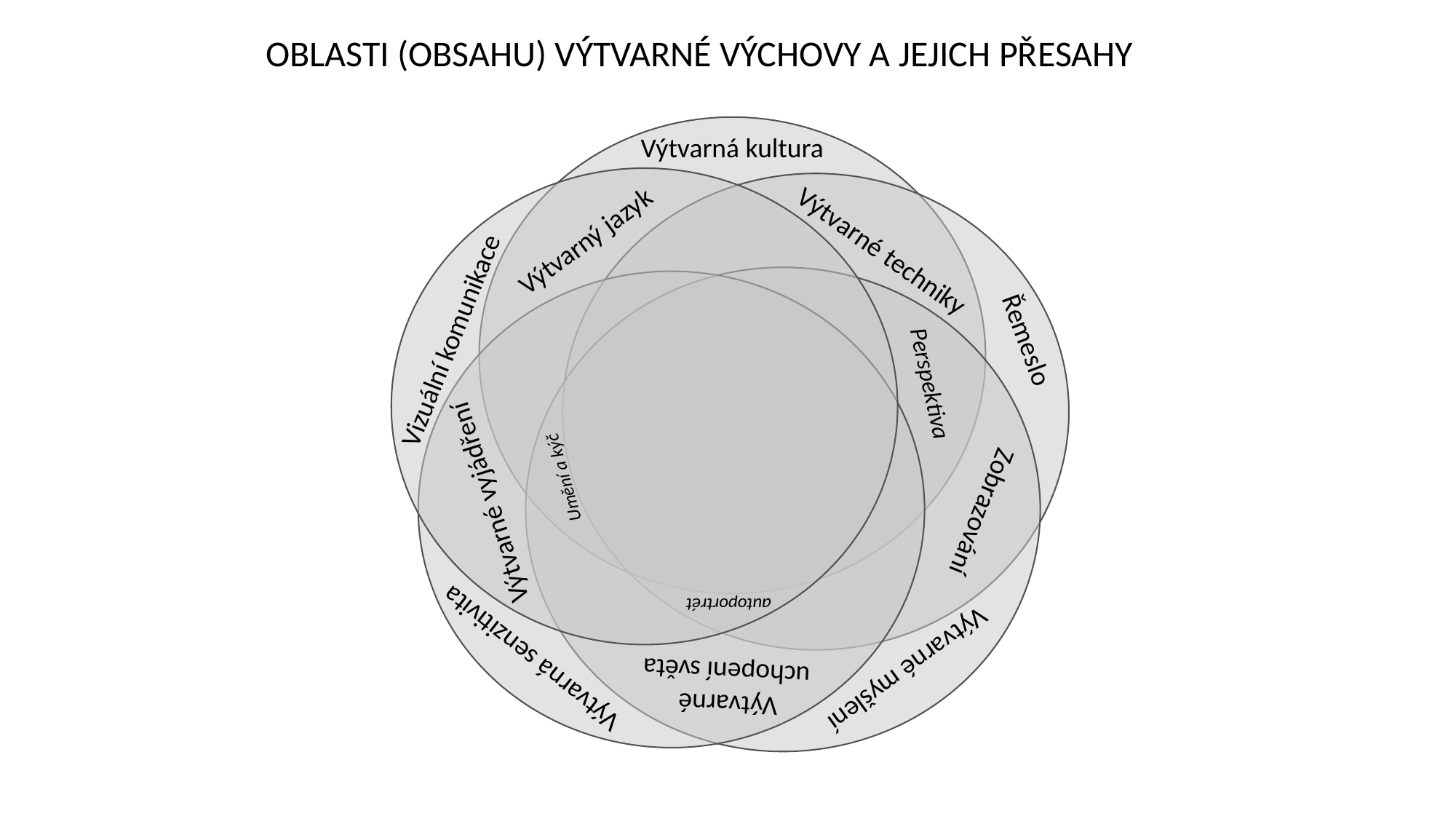

# OBLASTI (OBSAHU) VÝTVARNÉ VÝCHOVY A JEJICH PŘESAHY

Výtvarná kultura

Výtvarný jazyk
Výtvarné techniky

Vizuální komunikace
Řemeslo
Perspektiva
Umění a kýč
Výtvarné vyjádření
Zobrazování
autoportrét
Výtvarná senzitivita
Výtvarné myšlení
Výtvarné
 uchopení světa